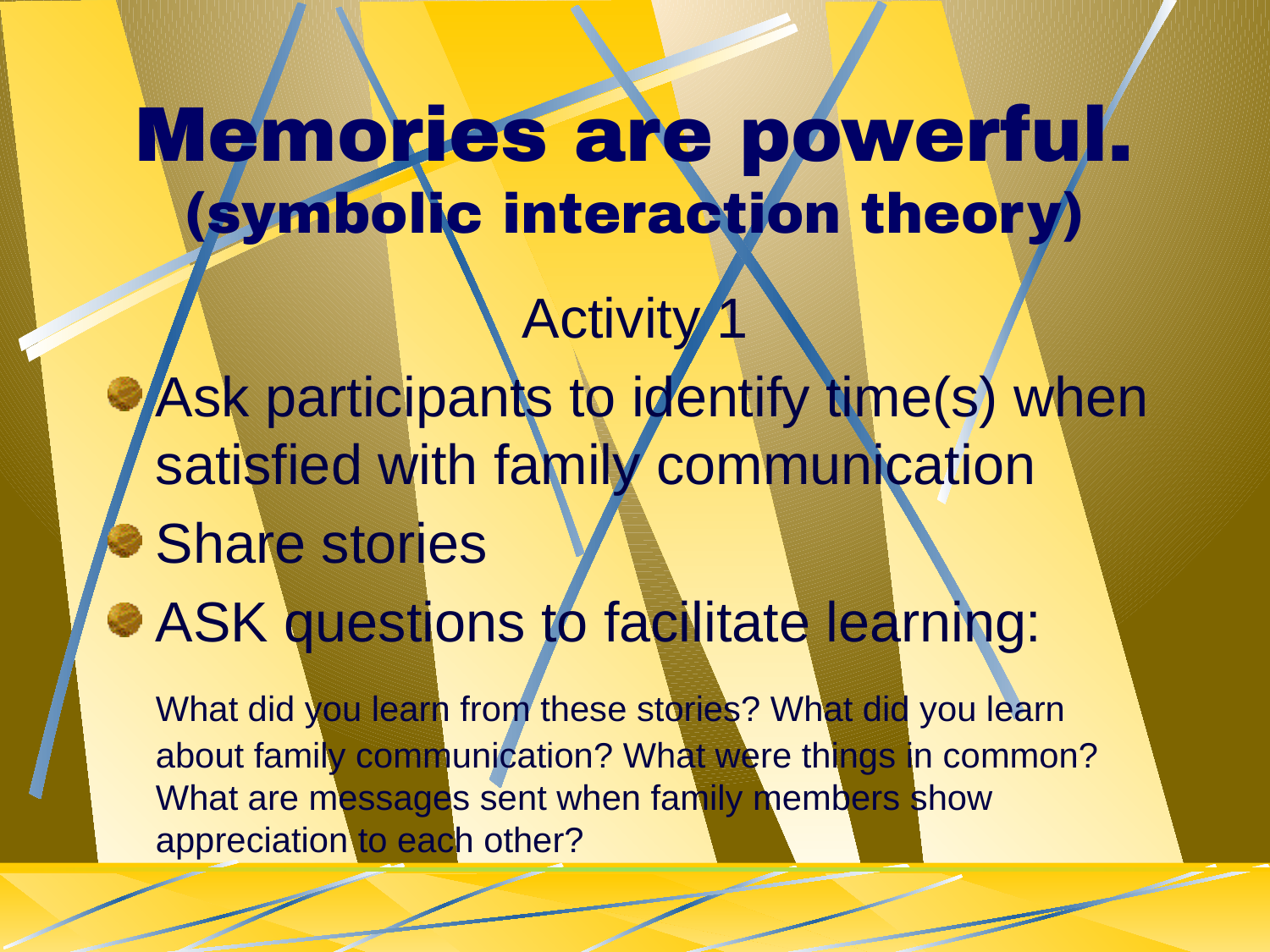

# Memories are powerful. (symbolic interaction theory)
Activity 1
Ask participants to identify time(s) when satisfied with family communication
Share stories
ASK questions to facilitate learning:
	What did you learn from these stories? What did you learn about family communication? What were things in common? What are messages sent when family members show appreciation to each other?